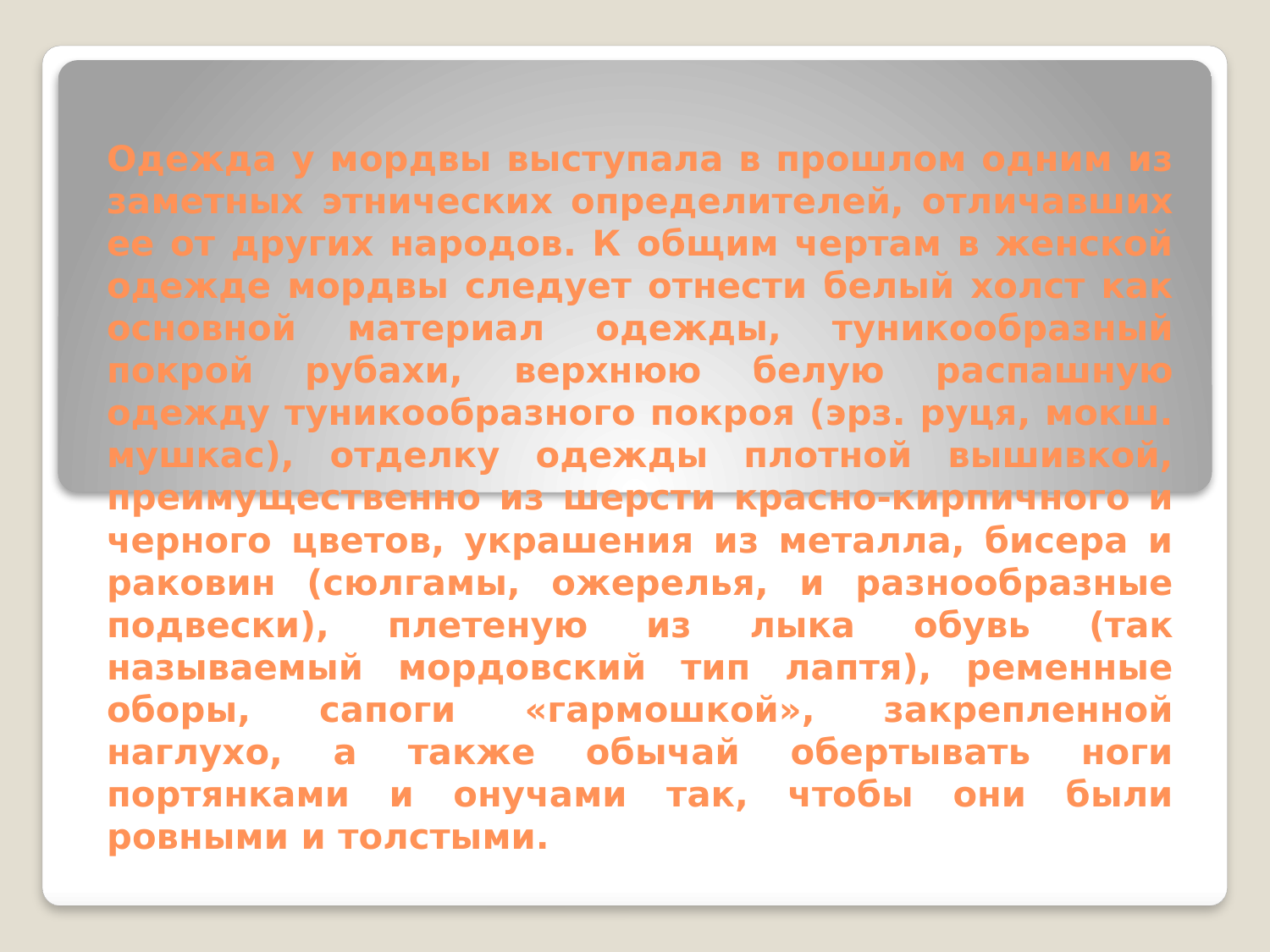

# Одежда у мордвы выступала в прошлом одним из заметных этнических определителей, отличавших ее от других народов. К общим чертам в женской одежде мордвы следует отнести белый холст как основной материал одежды, туникообразный покрой рубахи, верхнюю белую распашную одежду туникообразного покроя (эрз. руця, мокш. мушкас), отделку одежды плотной вышивкой, преимущественно из шерсти красно-кирпичного и черного цветов, украшения из металла, бисера и раковин (сюлгамы, ожерелья, и разнообразные подвески), плетеную из лыка обувь (так называемый мордовский тип лаптя), ременные оборы, сапоги «гармошкой», закрепленной наглухо, а также обычай обертывать ноги портянками и онучами так, чтобы они были ровными и толстыми.